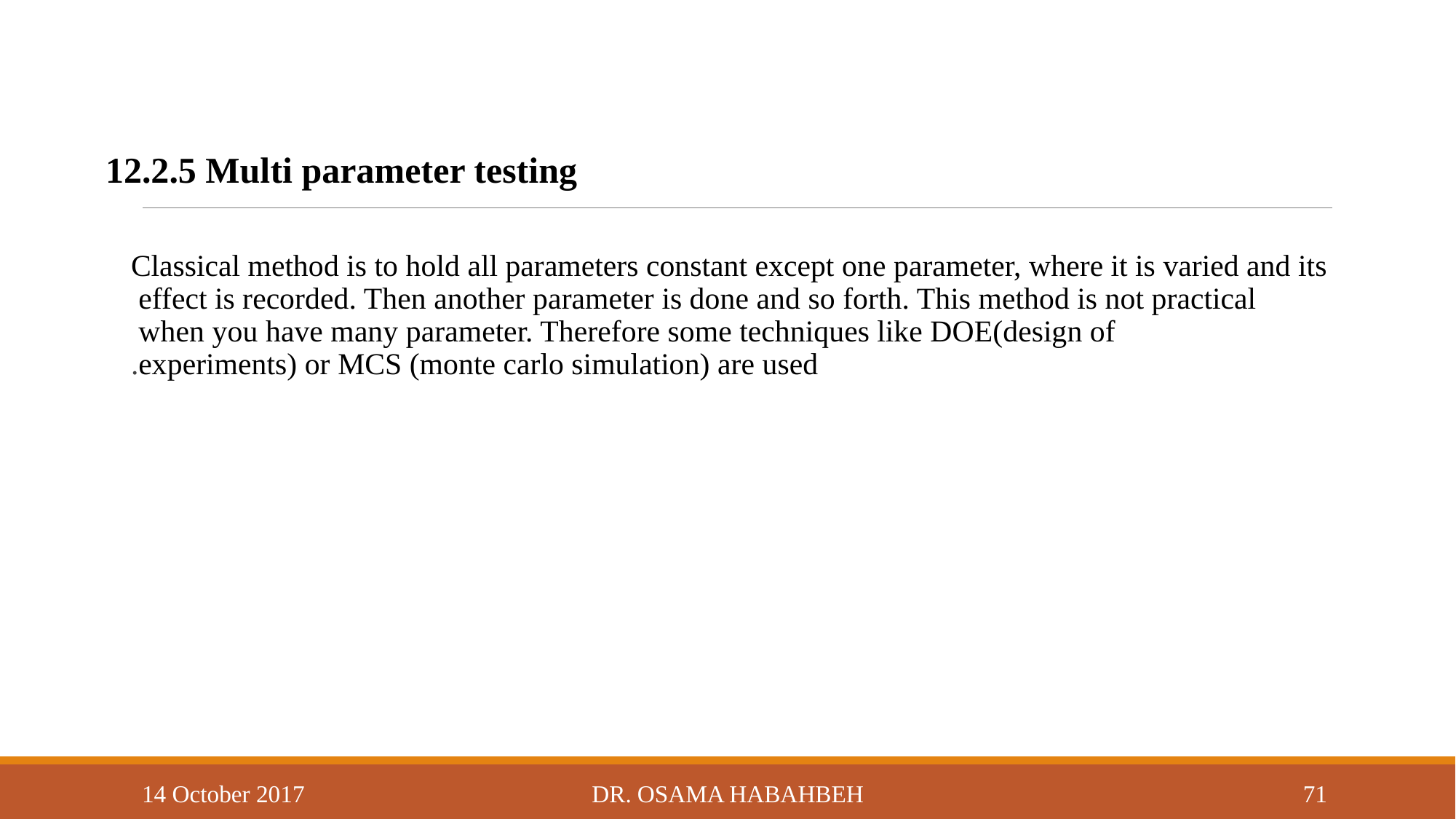

12.2.5 Multi parameter testing
Classical method is to hold all parameters constant except one parameter, where it is varied and its  effect is recorded. Then another parameter is done and so forth. This method is not practical   when you have many parameter. Therefore some techniques like DOE(design of                     experiments) or MCS (monte carlo simulation) are used.

14 October 2017
Dr. Osama Habahbeh
71